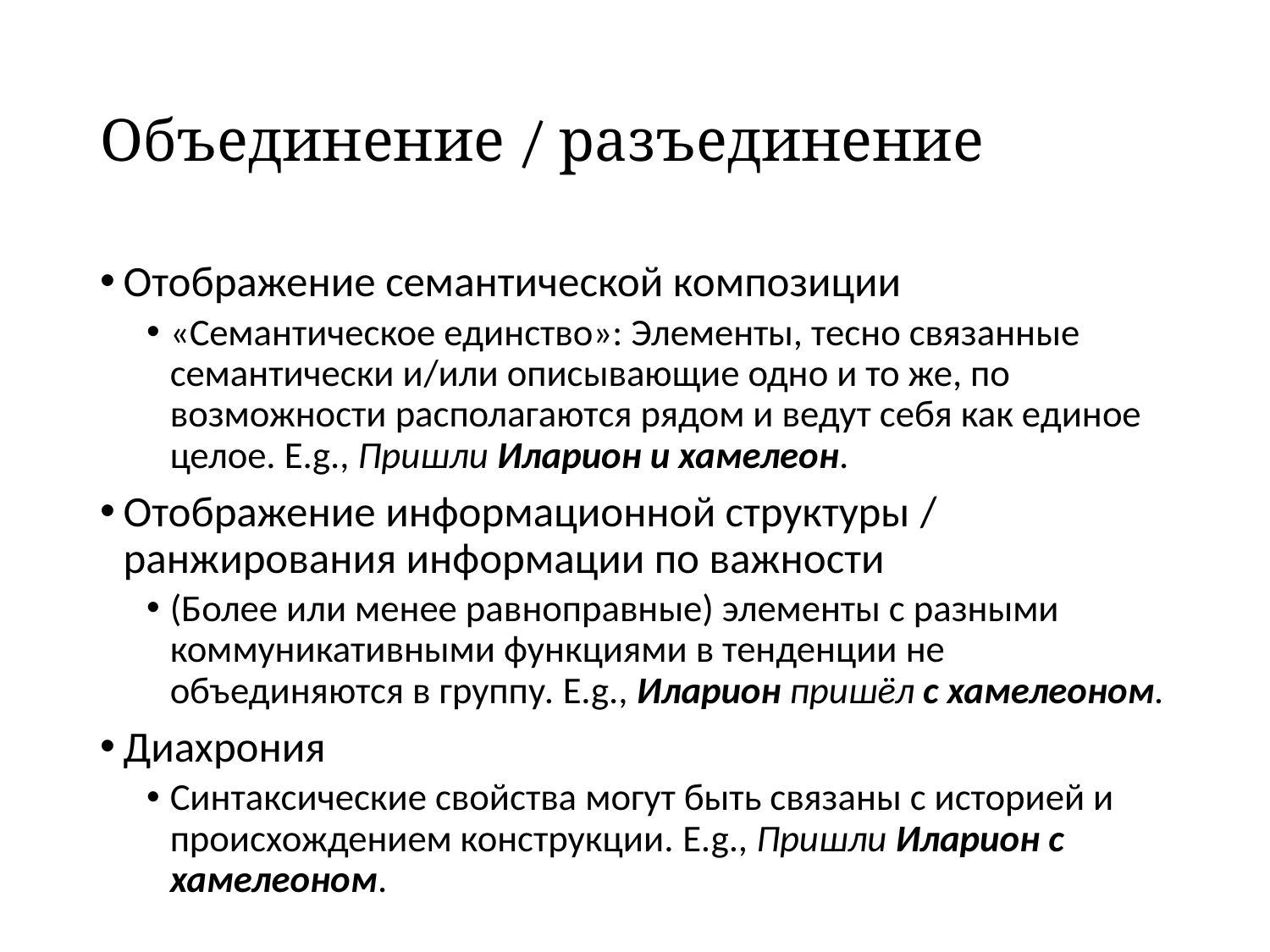

# Объединение / разъединение
Отображение семантической композиции
«Семантическое единство»: Элементы, тесно связанные семантически и/или описывающие одно и то же, по возможности располагаются рядом и ведут себя как единое целое. E.g., Пришли Иларион и хамелеон.
Отображение информационной структуры / ранжирования информации по важности
(Более или менее равноправные) элементы с разными коммуникативными функциями в тенденции не объединяются в группу. E.g., Иларион пришёл с хамелеоном.
Диахрония
Синтаксические свойства могут быть связаны с историей и происхождением конструкции. E.g., Пришли Иларион с хамелеоном.